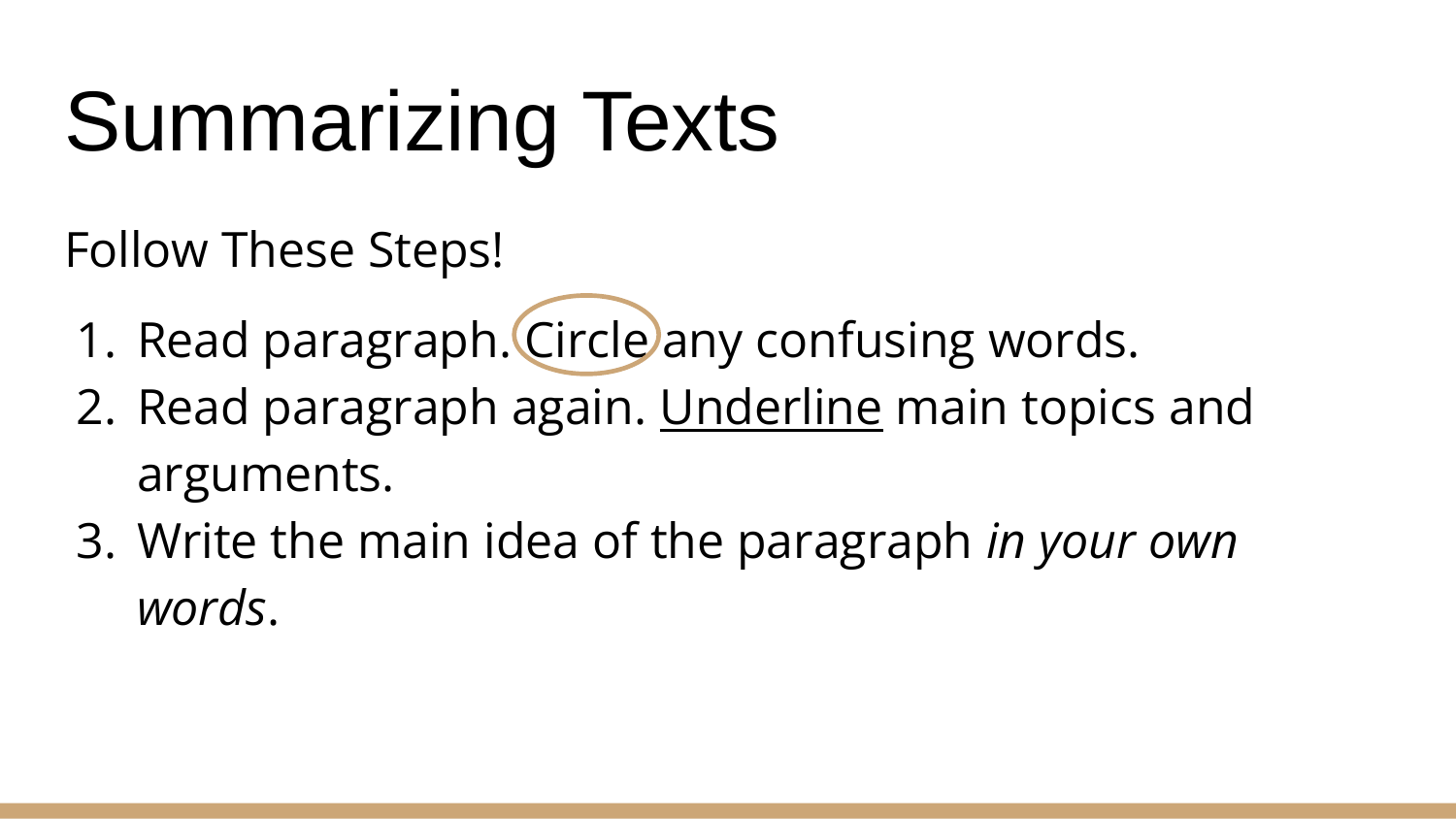

# Summarizing Texts
Follow These Steps!
Read paragraph. Circle any confusing words.
Read paragraph again. Underline main topics and arguments.
Write the main idea of the paragraph in your own words.